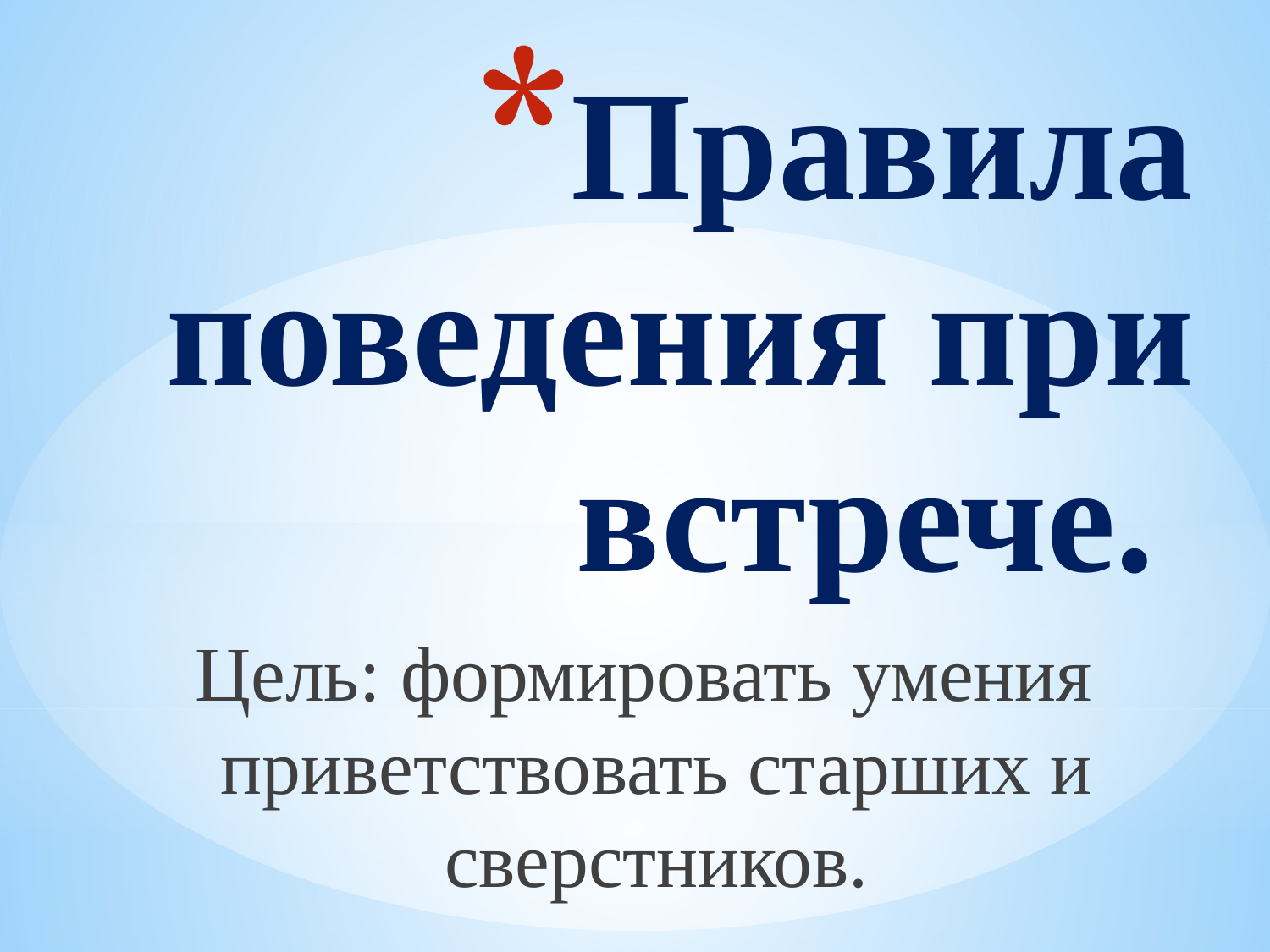

# Правила поведения при встрече.
Цель: формировать умения приветствовать старших и сверстников.